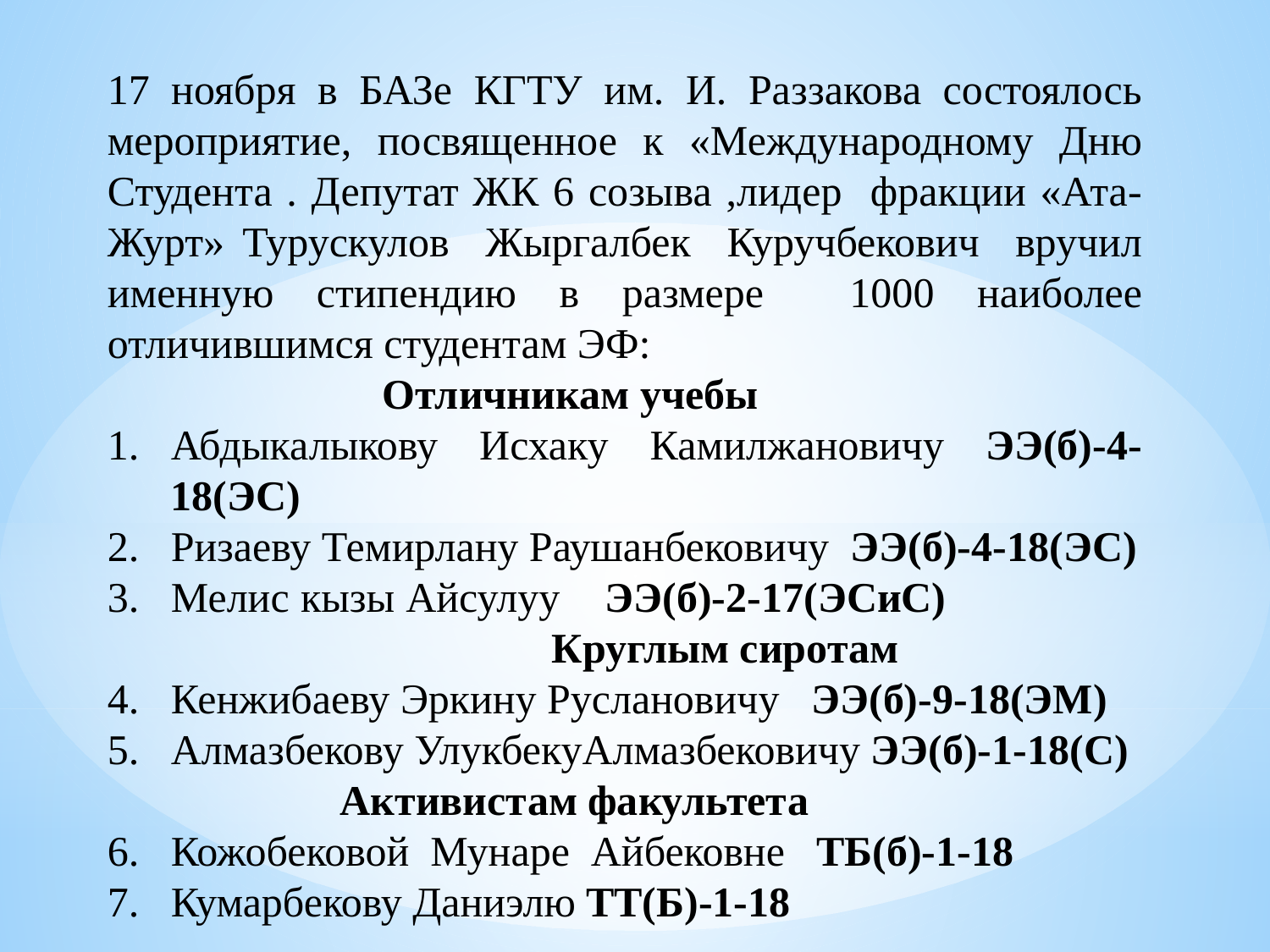

17 ноября в БАЗе КГТУ им. И. Раззакова состоялось мероприятие, посвященное к «Международному Дню Студента . Депутат ЖК 6 созыва ,лидер  фракции «Ата-Журт» Турускулов  Жыргалбек  Куручбекович  вручил именную стипендию в размере  1000 наиболее отличившимся студентам ЭФ:
                          Отличникам учебы
Абдыкалыкову Исхаку Камилжановичу ЭЭ(б)-4-18(ЭС)
Ризаеву Темирлану Раушанбековичу  ЭЭ(б)-4-18(ЭС)
Мелис кызы Айсулуу    ЭЭ(б)-2-17(ЭСиС)	                    		Круглым сиротам
Кенжибаеву Эркину Руслановичу   ЭЭ(б)-9-18(ЭМ)
Алмазбекову УлукбекуАлмазбековичу ЭЭ(б)-1-18(С)
                      Активистам факультета
Кожобековой  Мунаре  Айбековне   ТБ(б)-1-18
Кумарбекову Даниэлю ТТ(Б)-1-18